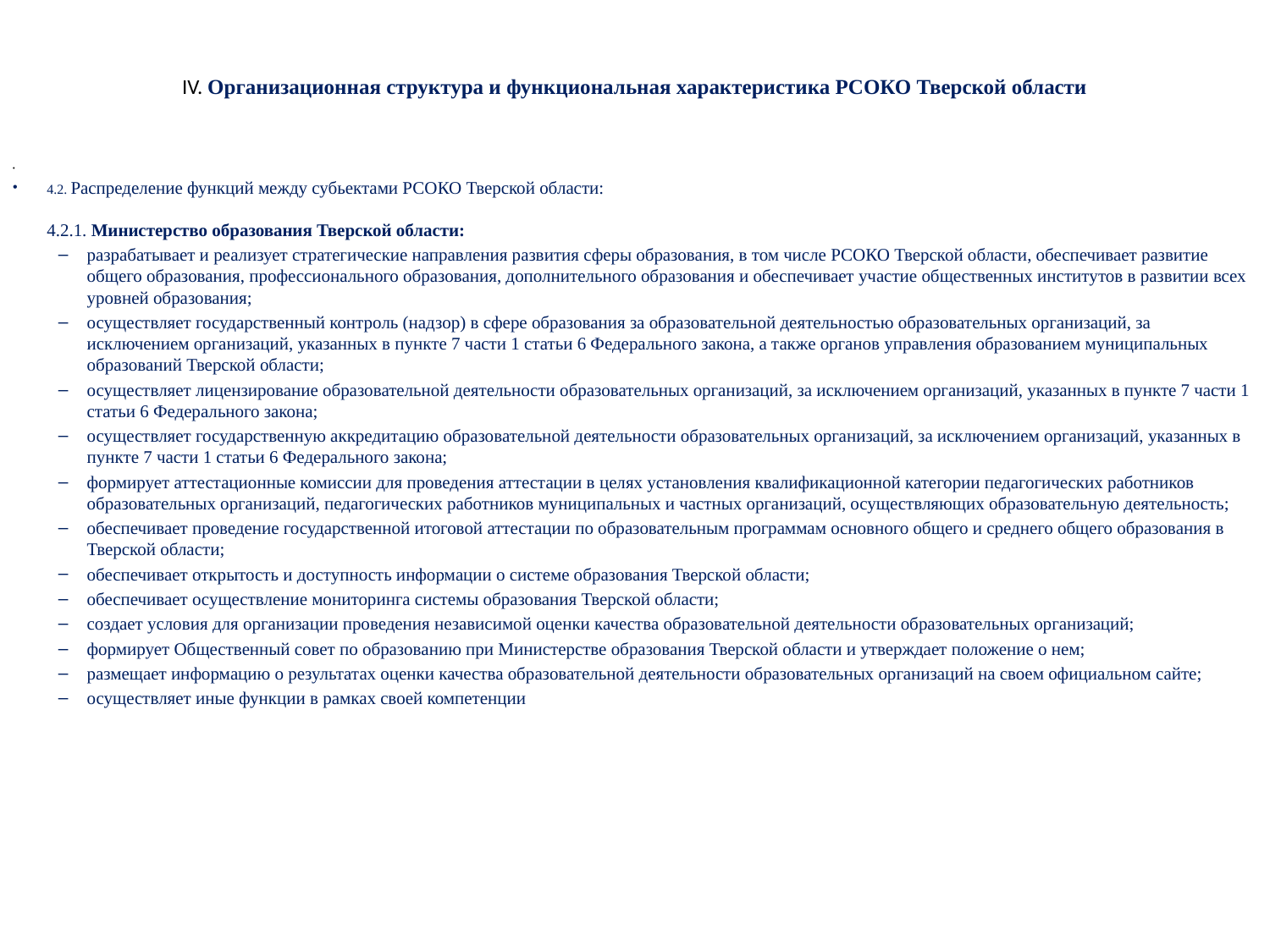

# IV. Организационная структура и функциональная характеристика РСОКО Тверской области

4.2. Распределение функций между субьектами РСОКО Тверской области:
4.2.1. Министерство образования Тверской области:
разрабатывает и реализует стратегические направления развития сферы образования, в том числе РСОКО Тверской области, обеспечивает развитие общего образования, профессионального образования, дополнительного образования и обеспечивает участие общественных институтов в развитии всех уровней образования;
осуществляет государственный контроль (надзор) в сфере образования за образовательной деятельностью образовательных организаций, за исключением организаций, указанных в пункте 7 части 1 статьи 6 Федерального закона, а также органов управления образованием муниципальных образований Тверской области;
осуществляет лицензирование образовательной деятельности образовательных организаций, за исключением организаций, указанных в пункте 7 части 1 статьи 6 Федерального закона;
осуществляет государственную аккредитацию образовательной деятельности образовательных организаций, за исключением организаций, указанных в пункте 7 части 1 статьи 6 Федерального закона;
формирует аттестационные комиссии для проведения аттестации в целях установления квалификационной категории педагогических работников образовательных организаций, педагогических работников муниципальных и частных организаций, осуществляющих образовательную деятельность;
обеспечивает проведение государственной итоговой аттестации по образовательным программам основного общего и среднего общего образования в Тверской области;
обеспечивает открытость и доступность информации о системе образования Тверской области;
обеспечивает осуществление мониторинга системы образования Тверской области;
создает условия для организации проведения независимой оценки качества образовательной деятельности образовательных организаций;
формирует Общественный совет по образованию при Министерстве образования Тверской области и утверждает положение о нем;
размещает информацию о результатах оценки качества образовательной деятельности образовательных организаций на своем официальном сайте;
осуществляет иные функции в рамках своей компетенции